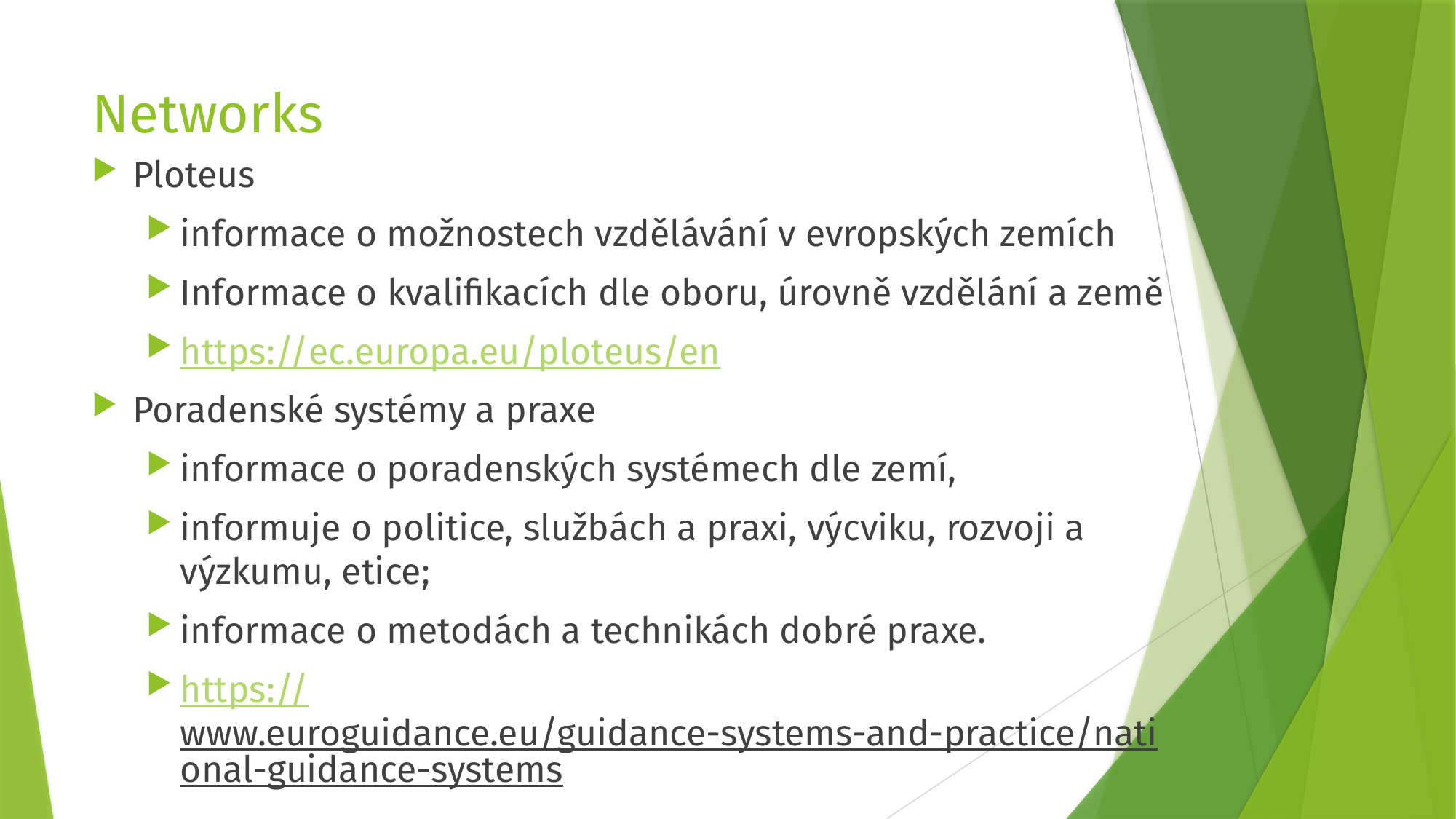

# Networks
Ploteus
informace o možnostech vzdělávání v evropských zemích
Informace o kvalifikacích dle oboru, úrovně vzdělání a země
https://ec.europa.eu/ploteus/en
Poradenské systémy a praxe
informace o poradenských systémech dle zemí,
informuje o politice, službách a praxi, výcviku, rozvoji a výzkumu, etice;
informace o metodách a technikách dobré praxe.
https://www.euroguidance.eu/guidance-systems-and-practice/national-guidance-systems